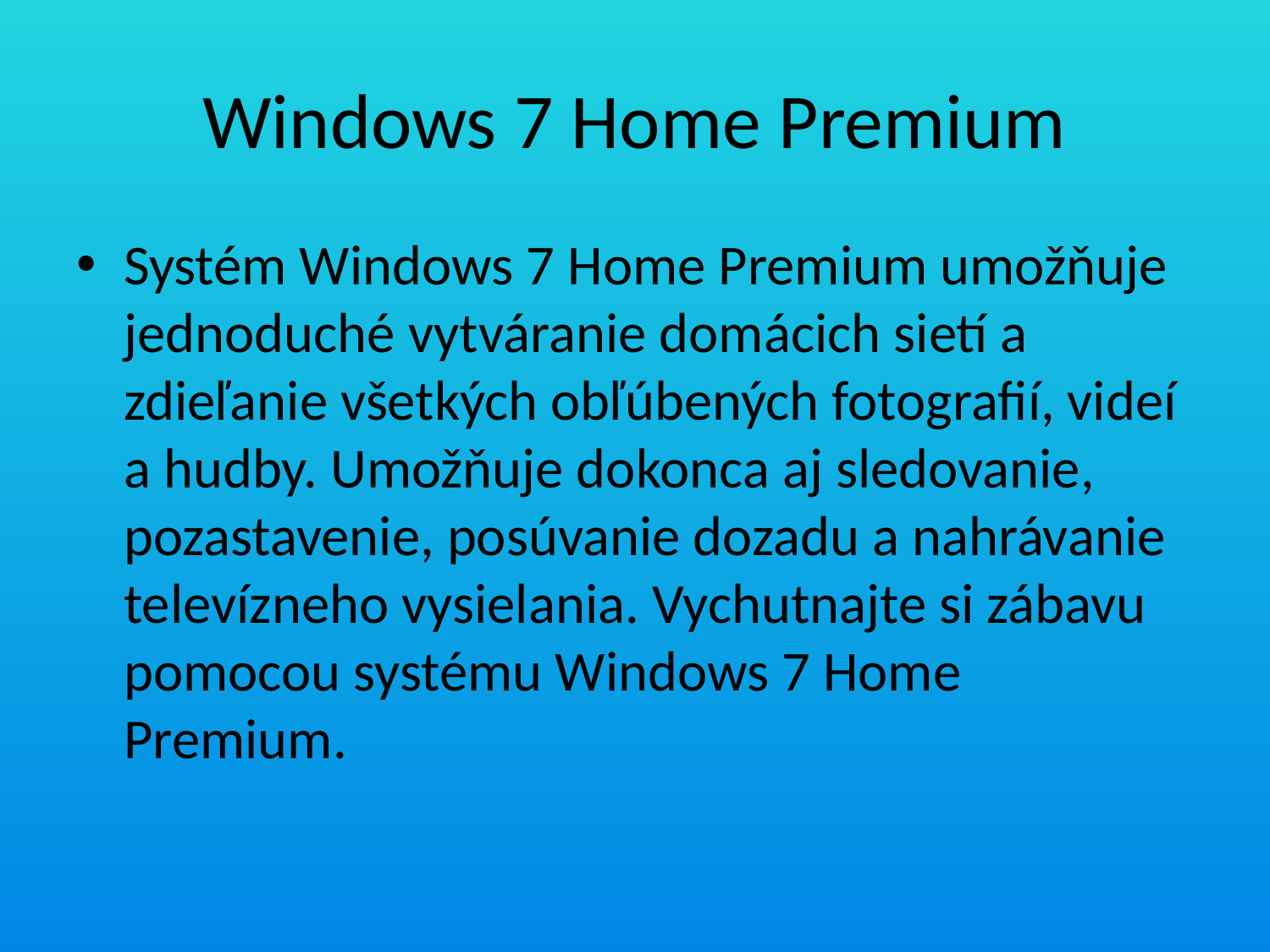

# Windows 7 Home Premium
Systém Windows 7 Home Premium umožňuje jednoduché vytváranie domácich sietí a zdieľanie všetkých obľúbených fotografií, videí a hudby. Umožňuje dokonca aj sledovanie, pozastavenie, posúvanie dozadu a nahrávanie televízneho vysielania. Vychutnajte si zábavu pomocou systému Windows 7 Home Premium.